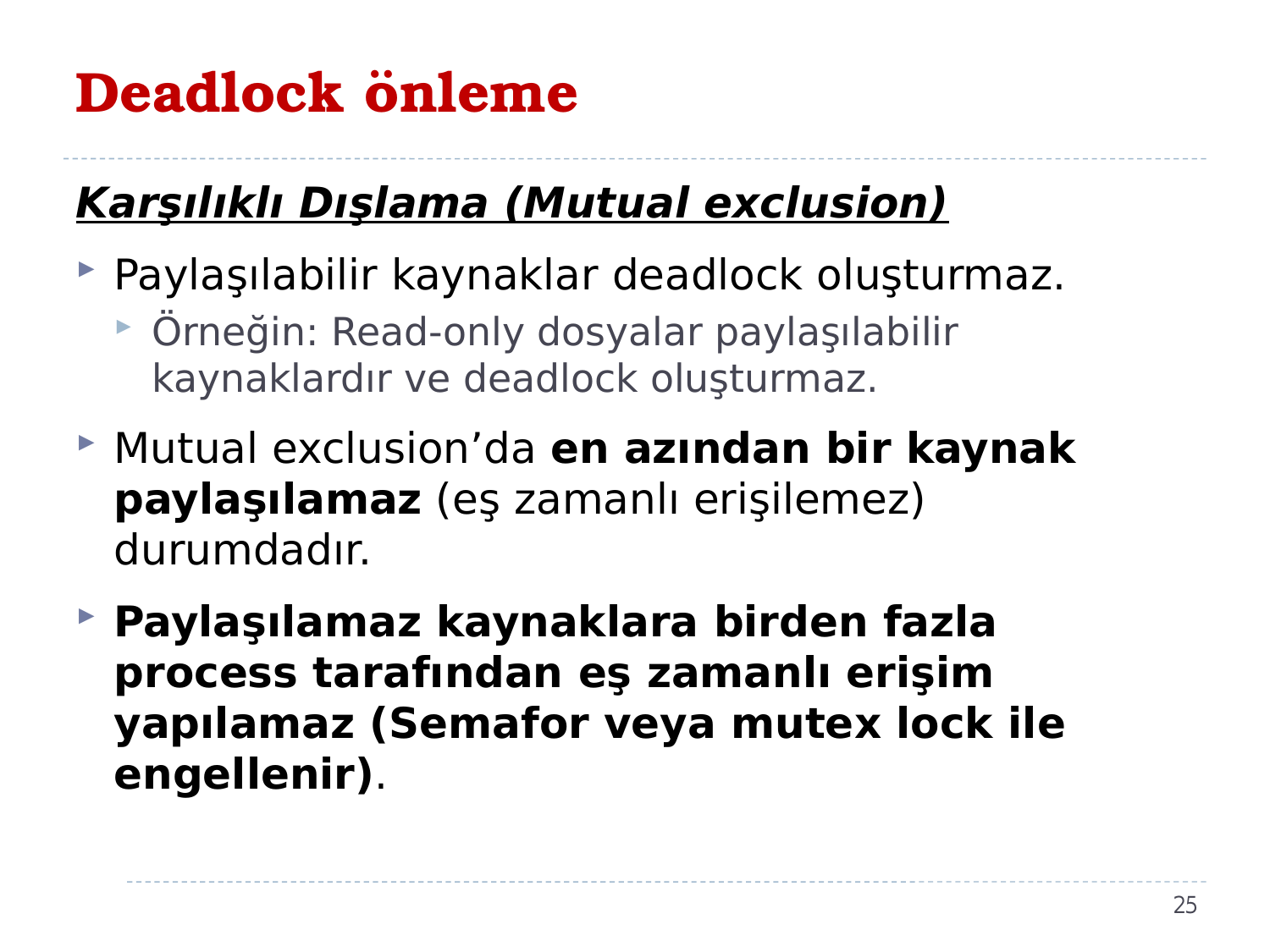

# Deadlock önleme
Karşılıklı Dışlama (Mutual exclusion)
Paylaşılabilir kaynaklar deadlock oluşturmaz.
Örneğin: Read-only dosyalar paylaşılabilir kaynaklardır ve deadlock oluşturmaz.
Mutual exclusion’da en azından bir kaynak paylaşılamaz (eş zamanlı erişilemez) durumdadır.
Paylaşılamaz kaynaklara birden fazla process tarafından eş zamanlı erişim yapılamaz (Semafor veya mutex lock ile engellenir).
25